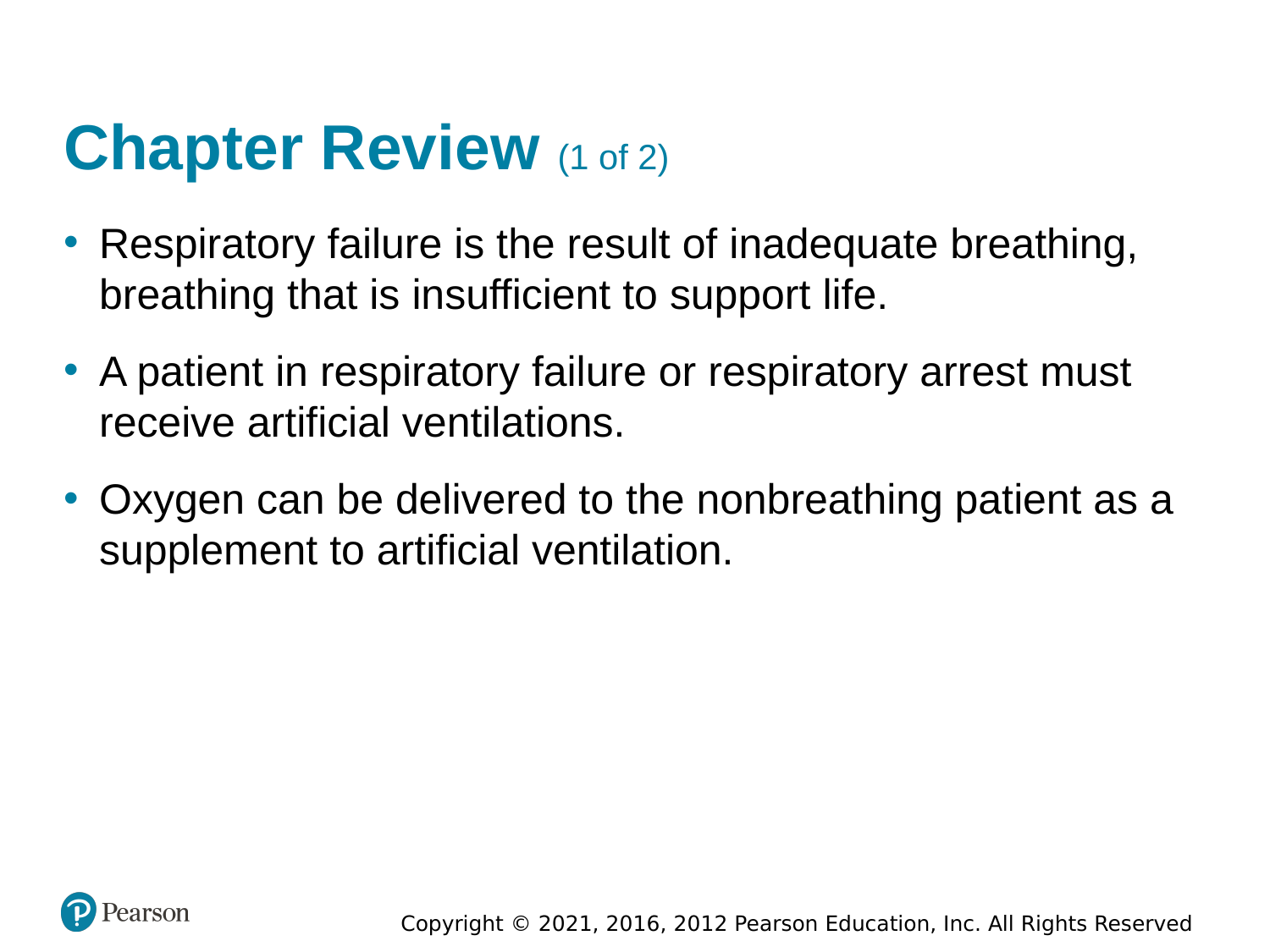

# Chapter Review (1 of 2)
Respiratory failure is the result of inadequate breathing, breathing that is insufficient to support life.
A patient in respiratory failure or respiratory arrest must receive artificial ventilations.
Oxygen can be delivered to the nonbreathing patient as a supplement to artificial ventilation.